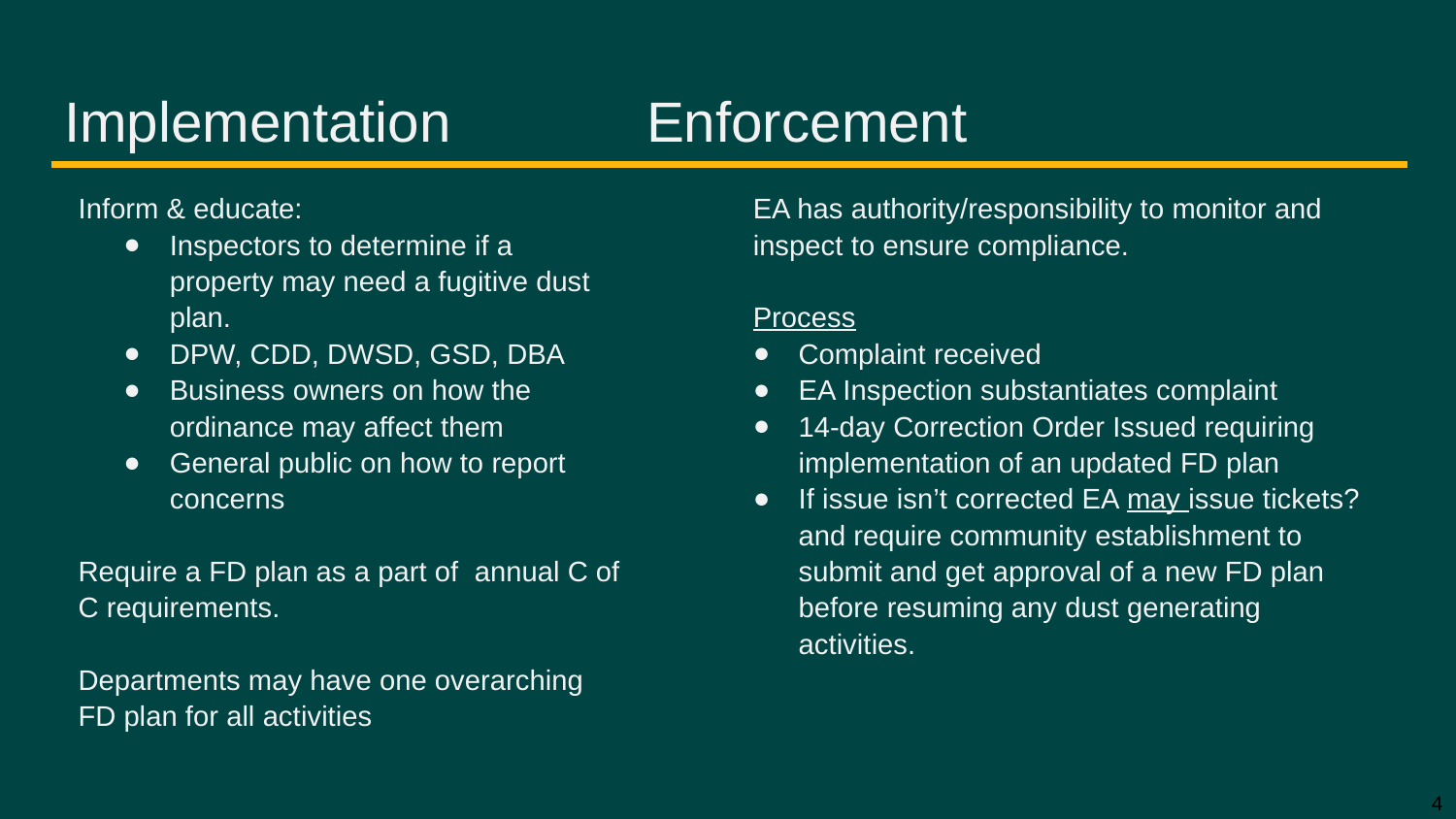

# Implementation		Enforcement
Inform & educate:
Inspectors to determine if a property may need a fugitive dust plan.
DPW, CDD, DWSD, GSD, DBA
Business owners on how the ordinance may affect them
General public on how to report concerns

Require a FD plan as a part of  annual C of C requirements.

Departments may have one overarching FD plan for all activities
EA has authority/responsibility to monitor and inspect to ensure compliance.

Process
Complaint received
EA Inspection substantiates complaint
14-day Correction Order Issued requiring implementation of an updated FD plan
If issue isn’t corrected EA may issue tickets? and require community establishment to submit and get approval of a new FD plan before resuming any dust generating activities.
4